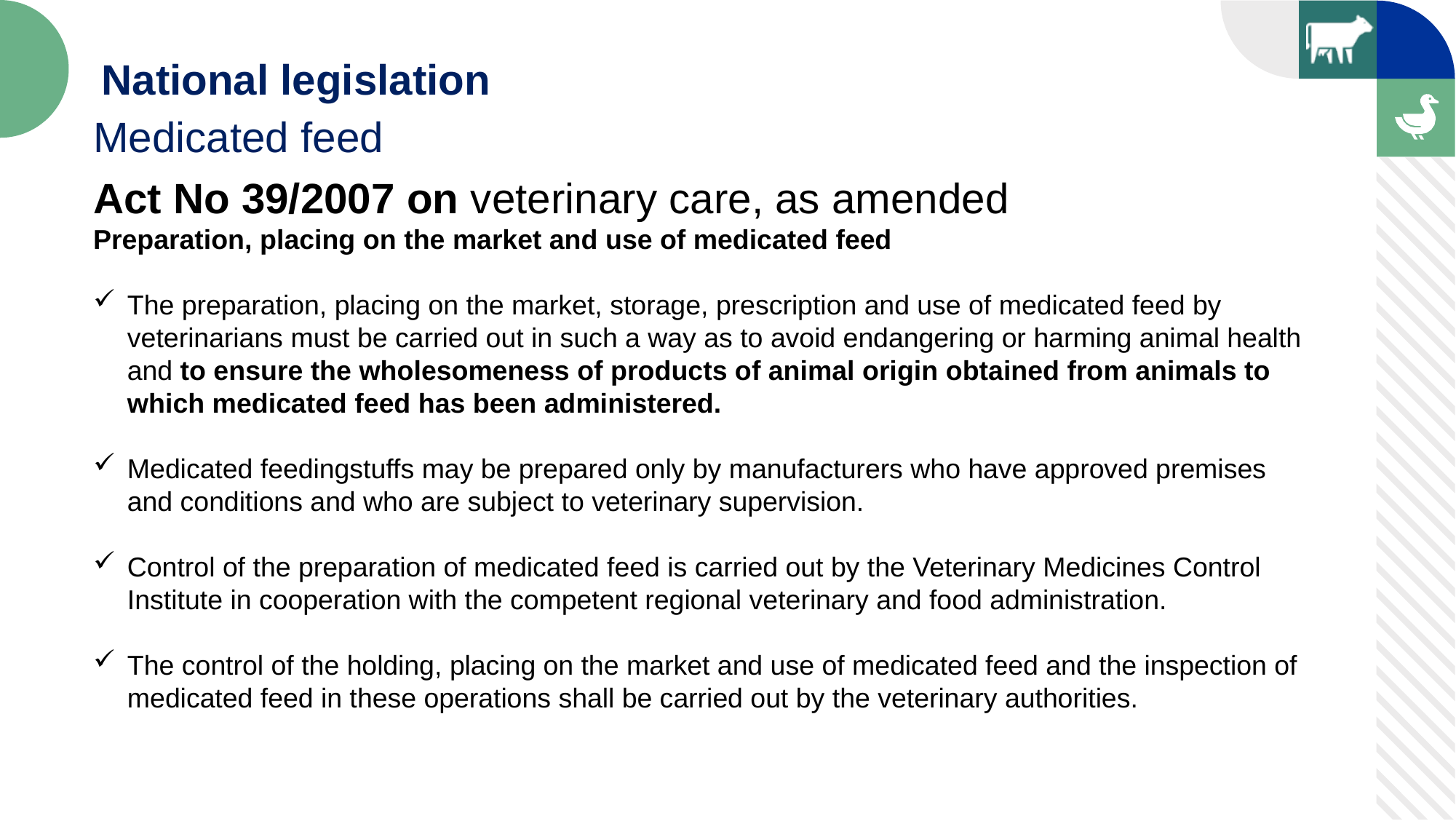

National legislation
Medicated feed
Act No 39/2007 on veterinary care, as amended
Preparation, placing on the market and use of medicated feed

The preparation, placing on the market, storage, prescription and use of medicated feed by veterinarians must be carried out in such a way as to avoid endangering or harming animal health and to ensure the wholesomeness of products of animal origin obtained from animals to which medicated feed has been administered.

Medicated feedingstuffs may be prepared only by manufacturers who have approved premises and conditions and who are subject to veterinary supervision.

Control of the preparation of medicated feed is carried out by the Veterinary Medicines Control Institute in cooperation with the competent regional veterinary and food administration.

The control of the holding, placing on the market and use of medicated feed and the inspection of medicated feed in these operations shall be carried out by the veterinary authorities.